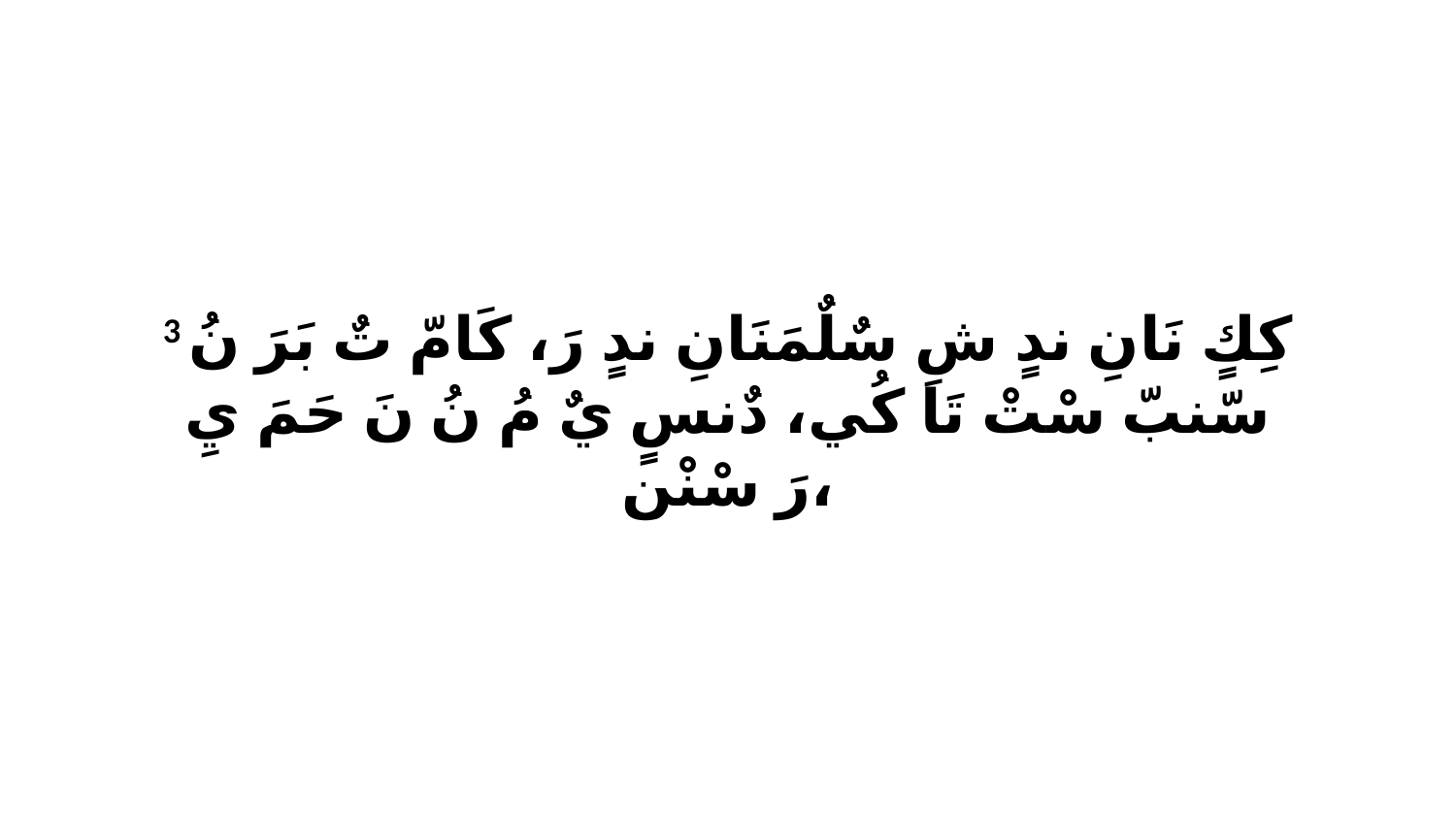

3 كِكٍ نَانِ ندٍ شِ سٌلٌمَنَانِ ندٍ رَ، كَامّ تٌ بَرَ نُ سّنبّ سْتْ تَا كُي، دٌنسٍ يٌ مُ نُ نَ حَمَ يِ رَ سْنْن،